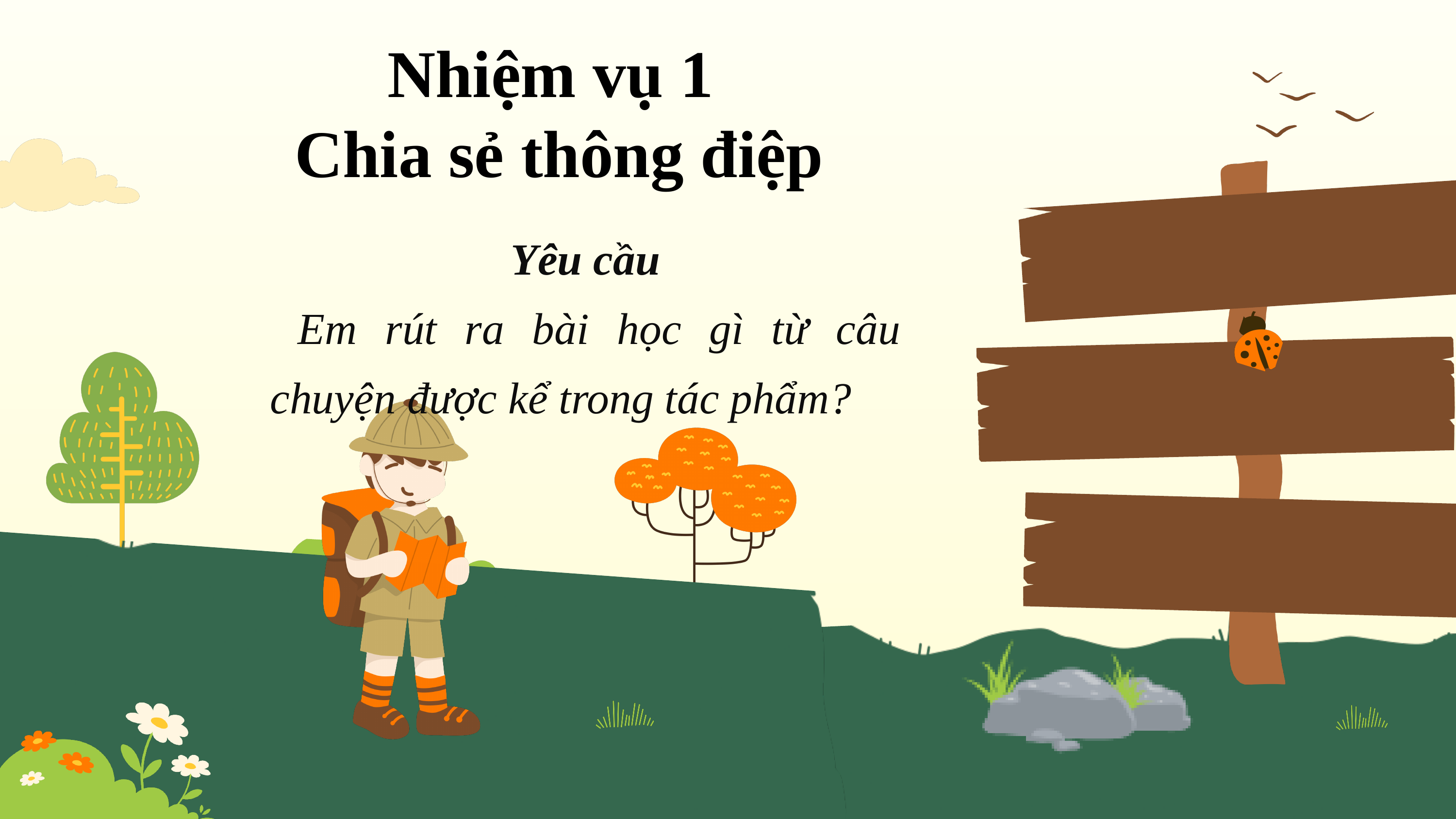

Nhiệm vụ 1
 Chia sẻ thông điệp

Yêu cầu
 Em rút ra bài học gì từ câu chuyện được kể trong tác phẩm?